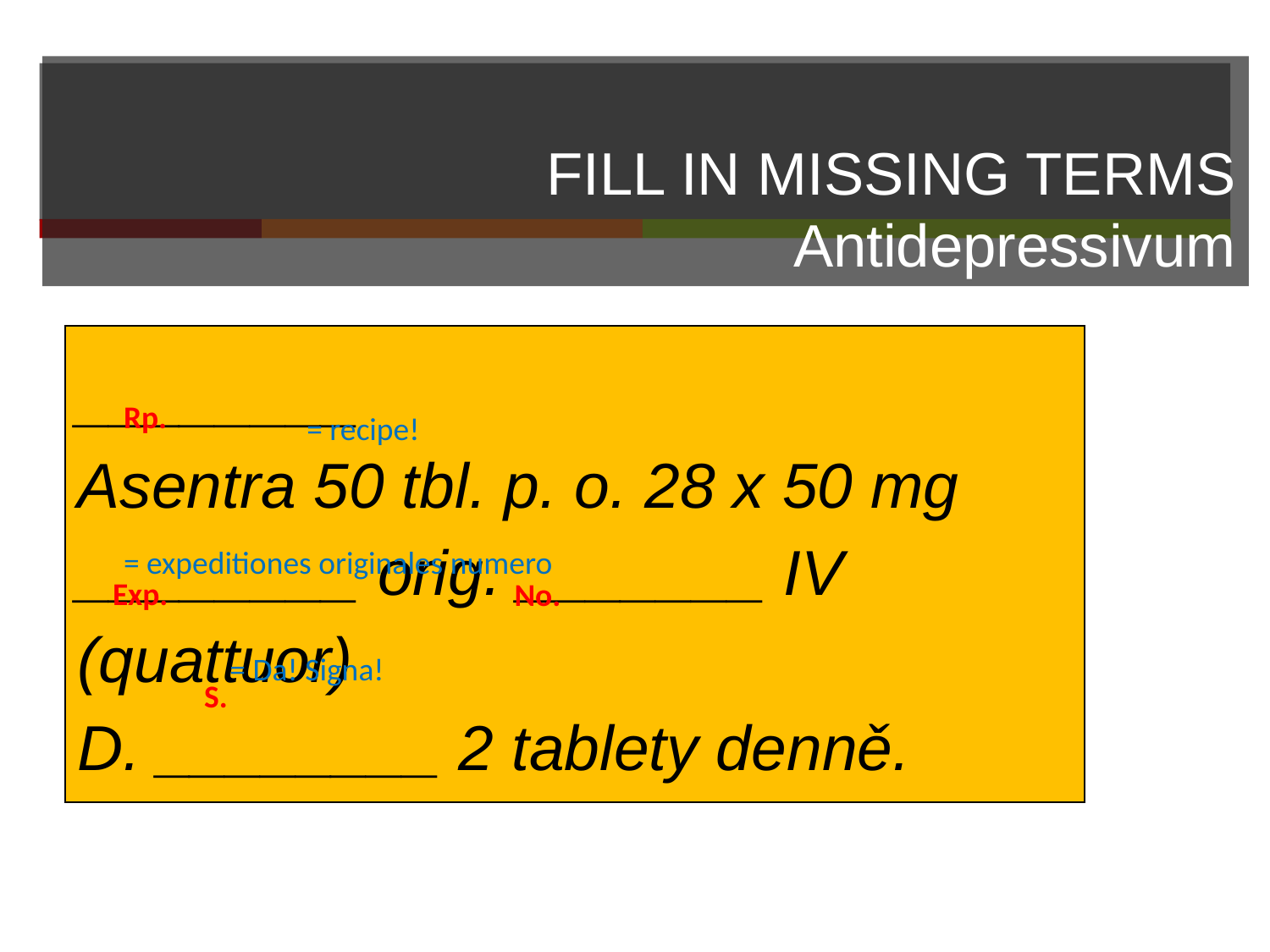

# FILL IN MISSING TERMS Antidepressivum
________
Asentra 50 tbl. p. o. 28 x 50 mg
________ orig. _______ IV (quattuor)
D. ________ 2 tablety denně.
Rp.
= recipe!
= expeditiones originales numero
Exp.
No.
= Da! Signa!
S.